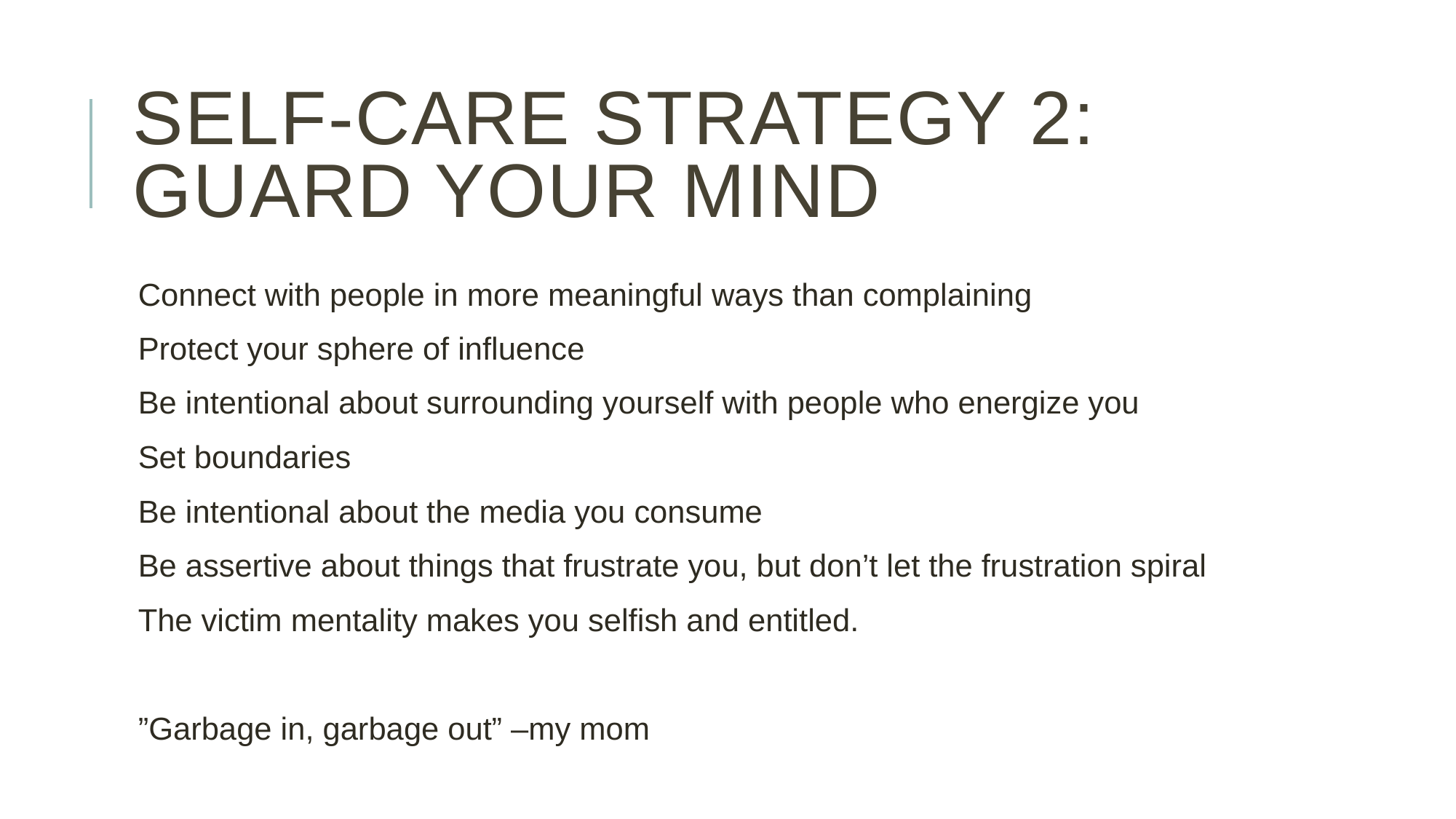

# Self-care strategy 2: guard your mind
Connect with people in more meaningful ways than complaining
Protect your sphere of influence
Be intentional about surrounding yourself with people who energize you
Set boundaries
Be intentional about the media you consume
Be assertive about things that frustrate you, but don’t let the frustration spiral
The victim mentality makes you selfish and entitled.

”Garbage in, garbage out” –my mom